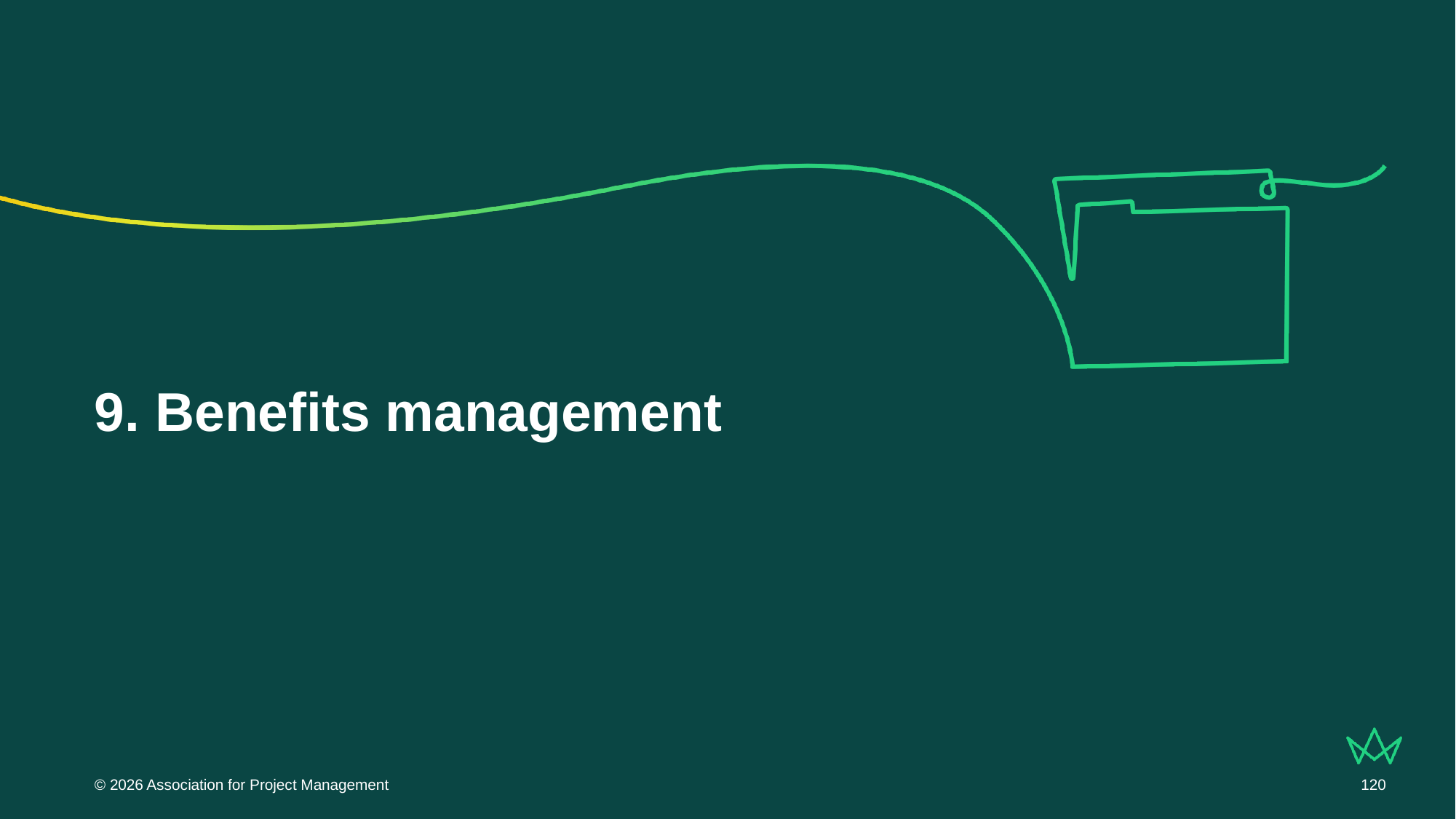

# 9. Benefits management
© 2026 Association for Project Management
120